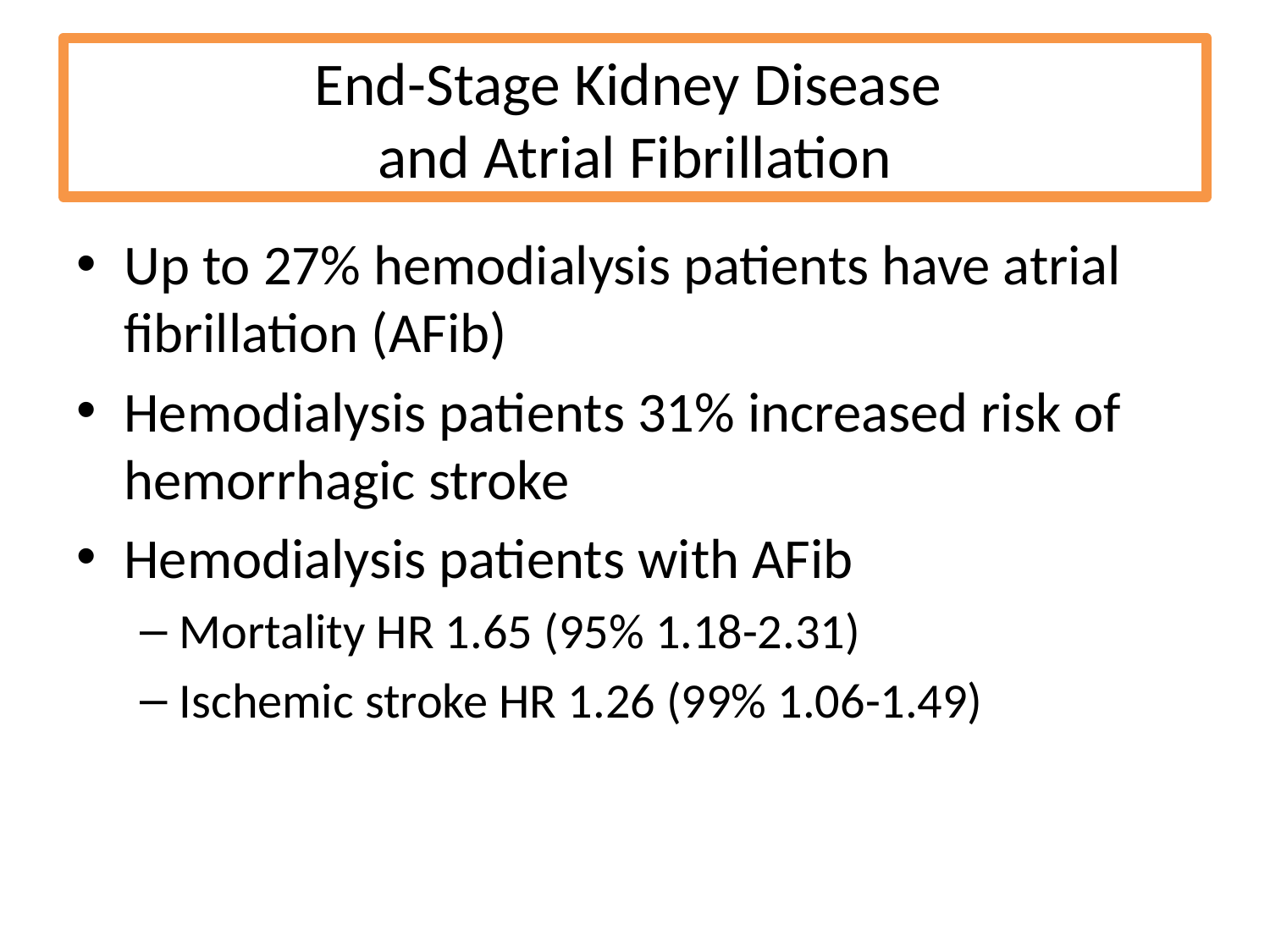

# End-Stage Kidney Disease and Atrial Fibrillation
Up to 27% hemodialysis patients have atrial fibrillation (AFib)
Hemodialysis patients 31% increased risk of hemorrhagic stroke
Hemodialysis patients with AFib
Mortality HR 1.65 (95% 1.18-2.31)
Ischemic stroke HR 1.26 (99% 1.06-1.49)